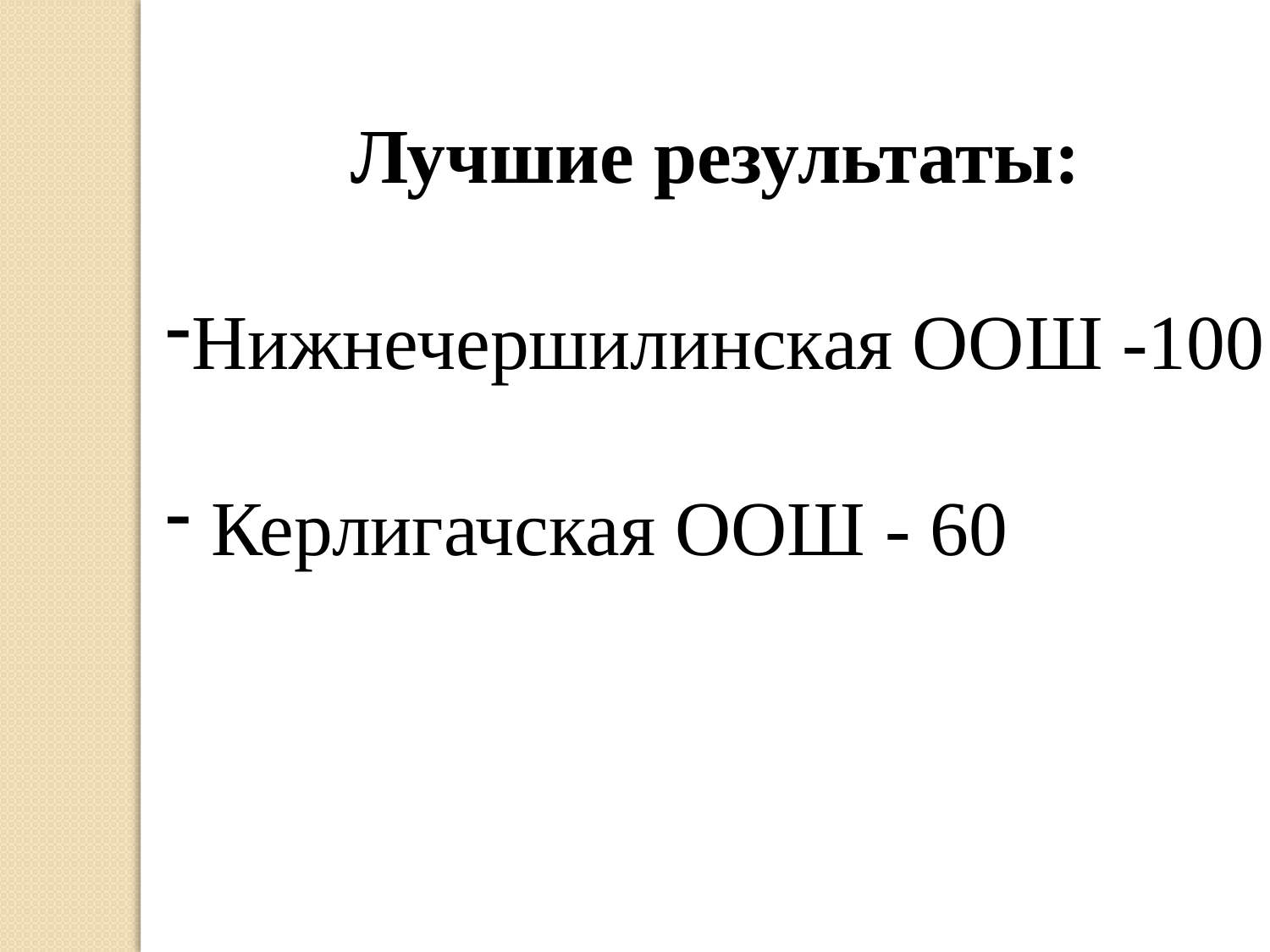

Лучшие результаты:

Нижнечершилинская ООШ -100

 Керлигачская ООШ - 60